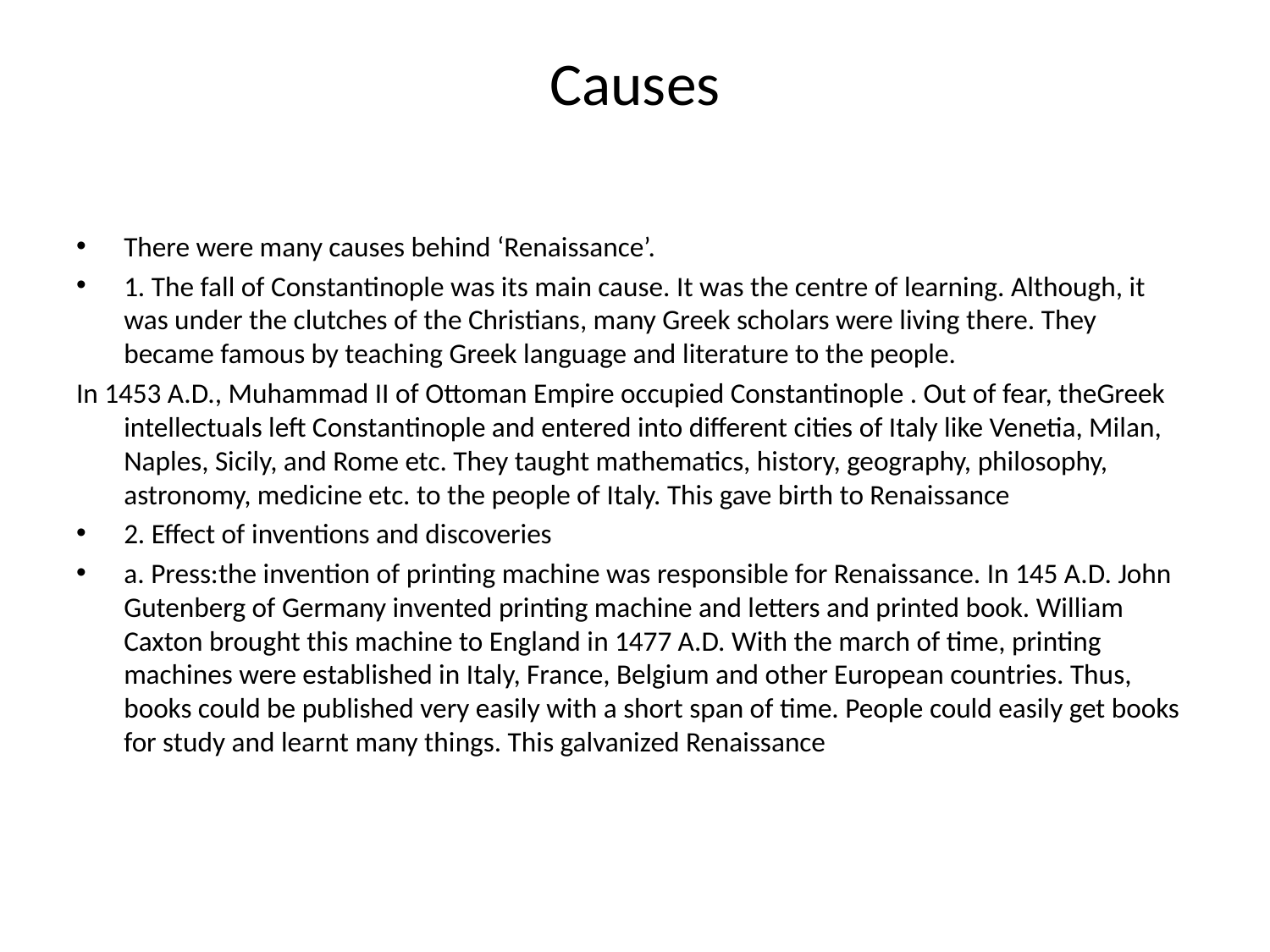

# Causes
There were many causes behind ‘Renaissance’.
1. The fall of Constantinople was its main cause. It was the centre of learning. Although, it was under the clutches of the Christians, many Greek scholars were living there. They became famous by teaching Greek language and literature to the people.
In 1453 A.D., Muhammad II of Ottoman Empire occupied Constantinople . Out of fear, theGreek intellectuals left Constantinople and entered into different cities of Italy like Venetia, Milan, Naples, Sicily, and Rome etc. They taught mathematics, history, geography, philosophy, astronomy, medicine etc. to the people of Italy. This gave birth to Renaissance
2. Effect of inventions and discoveries
a. Press:the invention of printing machine was responsible for Renaissance. In 145 A.D. John Gutenberg of Germany invented printing machine and letters and printed book. William Caxton brought this machine to England in 1477 A.D. With the march of time, printing machines were established in Italy, France, Belgium and other European countries. Thus, books could be published very easily with a short span of time. People could easily get books for study and learnt many things. This galvanized Renaissance